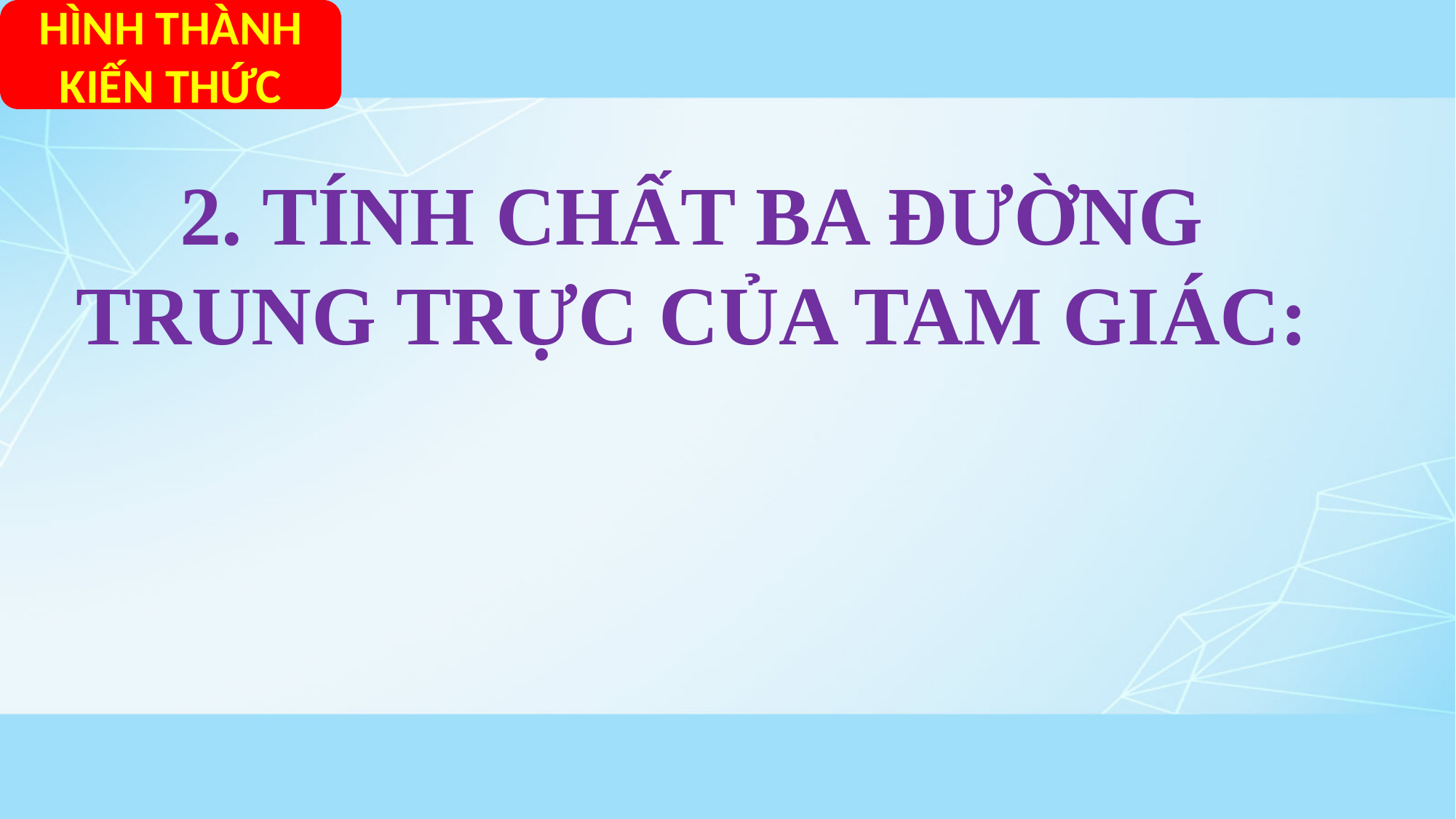

HÌNH THÀNH KIẾN THỨC
2. TÍNH CHẤT BA ĐƯỜNG TRUNG TRỰC CỦA TAM GIÁC: